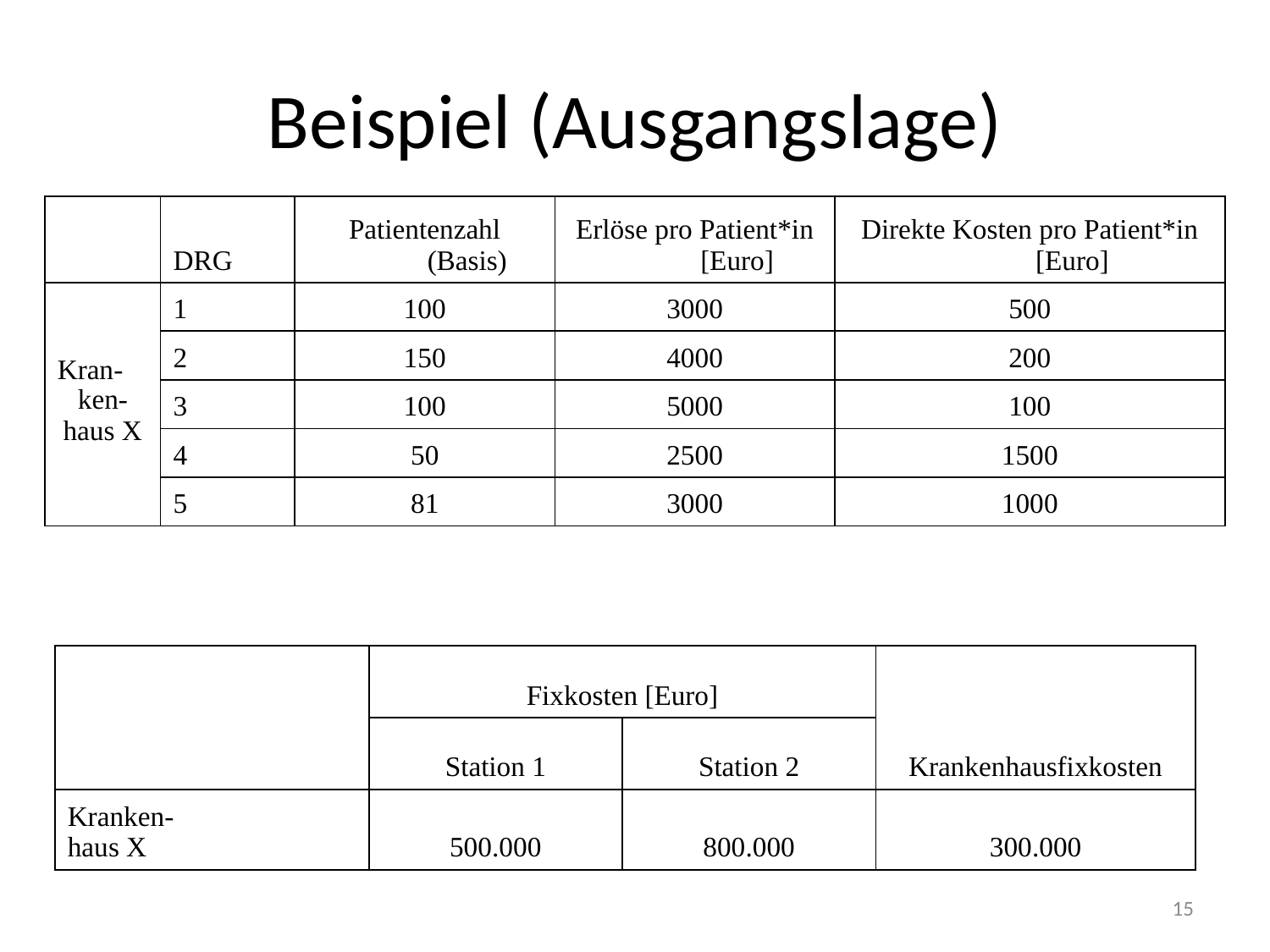

# Beispiel (Ausgangslage)
|  | DRG | Patientenzahl (Basis) | Erlöse pro Patient\*in [Euro] | Direkte Kosten pro Patient\*in [Euro] |
| --- | --- | --- | --- | --- |
| Kran- ken- haus X | 1 | 100 | 3000 | 500 |
|  | 2 | 150 | 4000 | 200 |
|  | 3 | 100 | 5000 | 100 |
|  | 4 | 50 | 2500 | 1500 |
|  | 5 | 81 | 3000 | 1000 |

|  | Fixkosten [Euro] |  | Krankenhausfixkosten |
| --- | --- | --- | --- |
|  | Station 1 | Station 2 |  |
| Kranken- haus X | 500.000 | 800.000 | 300.000 |
15